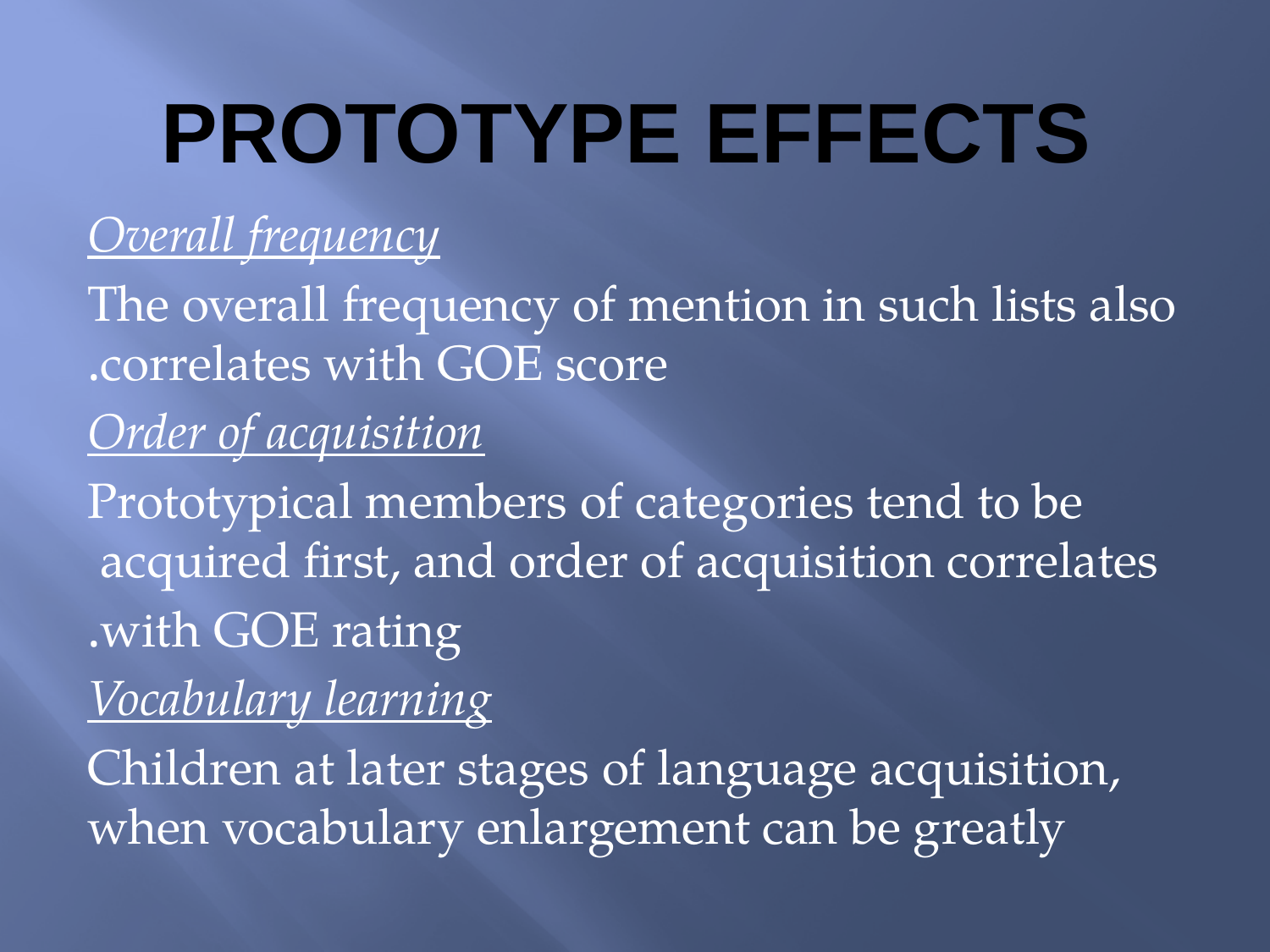

# Prototype effects
Overall frequency
The overall frequency of mention in such lists also correlates with GOE score.
Order of acquisition
Prototypical members of categories tend to be acquired first, and order of acquisition correlates
with GOE rating.
Vocabulary learning
Children at later stages of language acquisition,  when vocabulary enlargement can be greatly